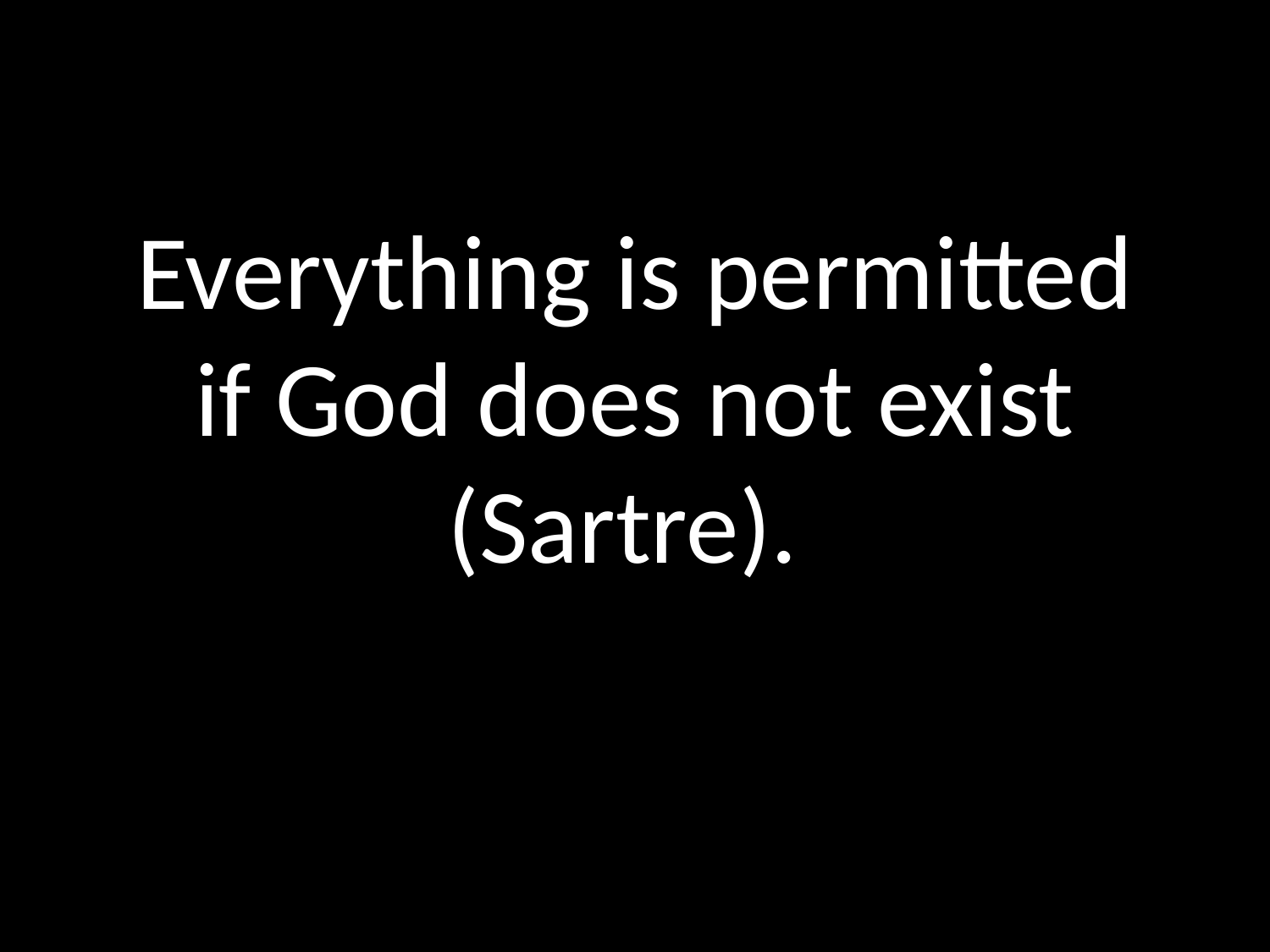

# Everything is permitted if God does not exist (Sartre).
GOD
GOD